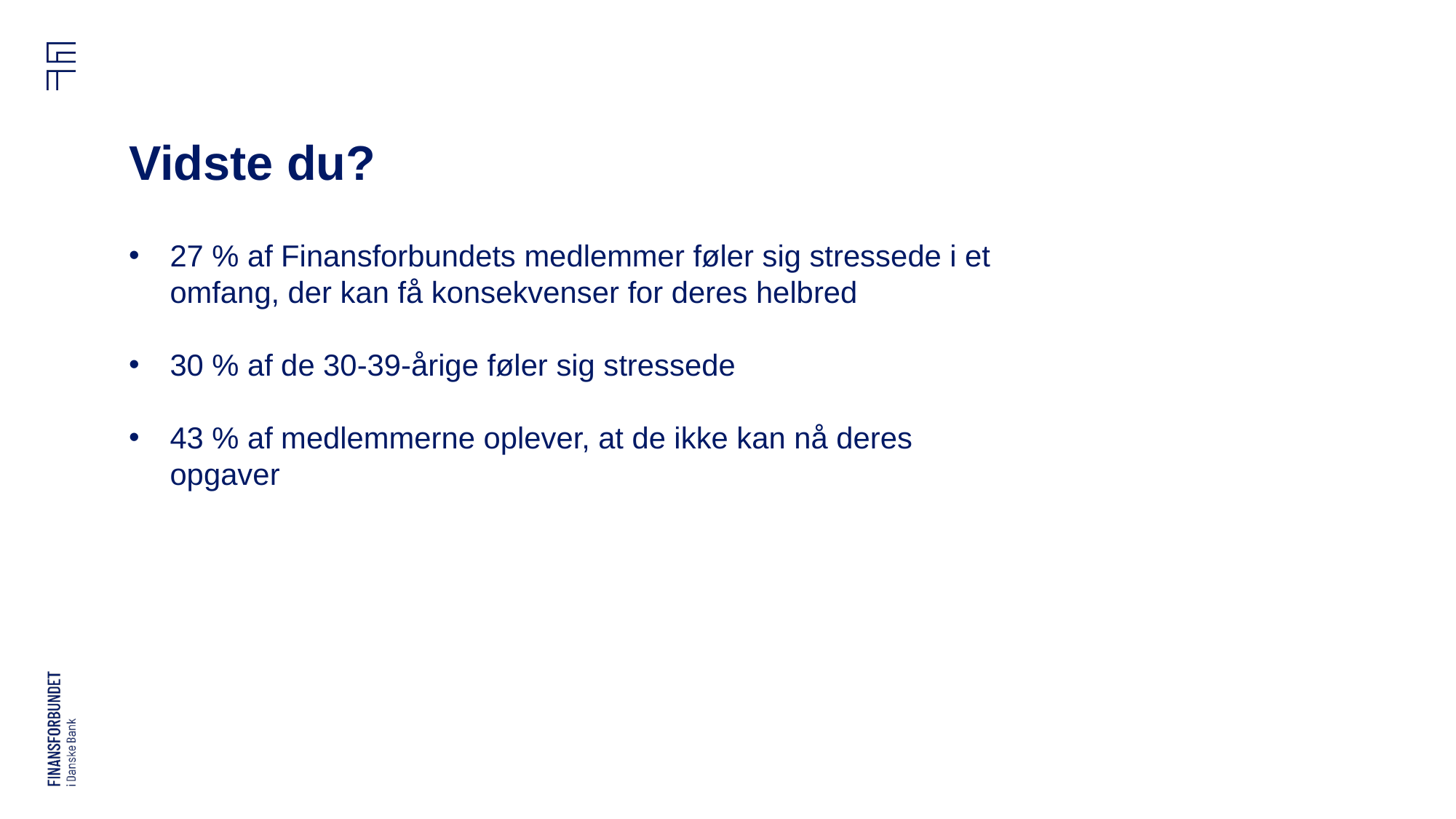

# Vidste du?
27 % af Finansforbundets medlemmer føler sig stressede i et omfang, der kan få konsekvenser for deres helbred

30 % af de 30-39-årige føler sig stressede

43 % af medlemmerne oplever, at de ikke kan nå deres opgaver